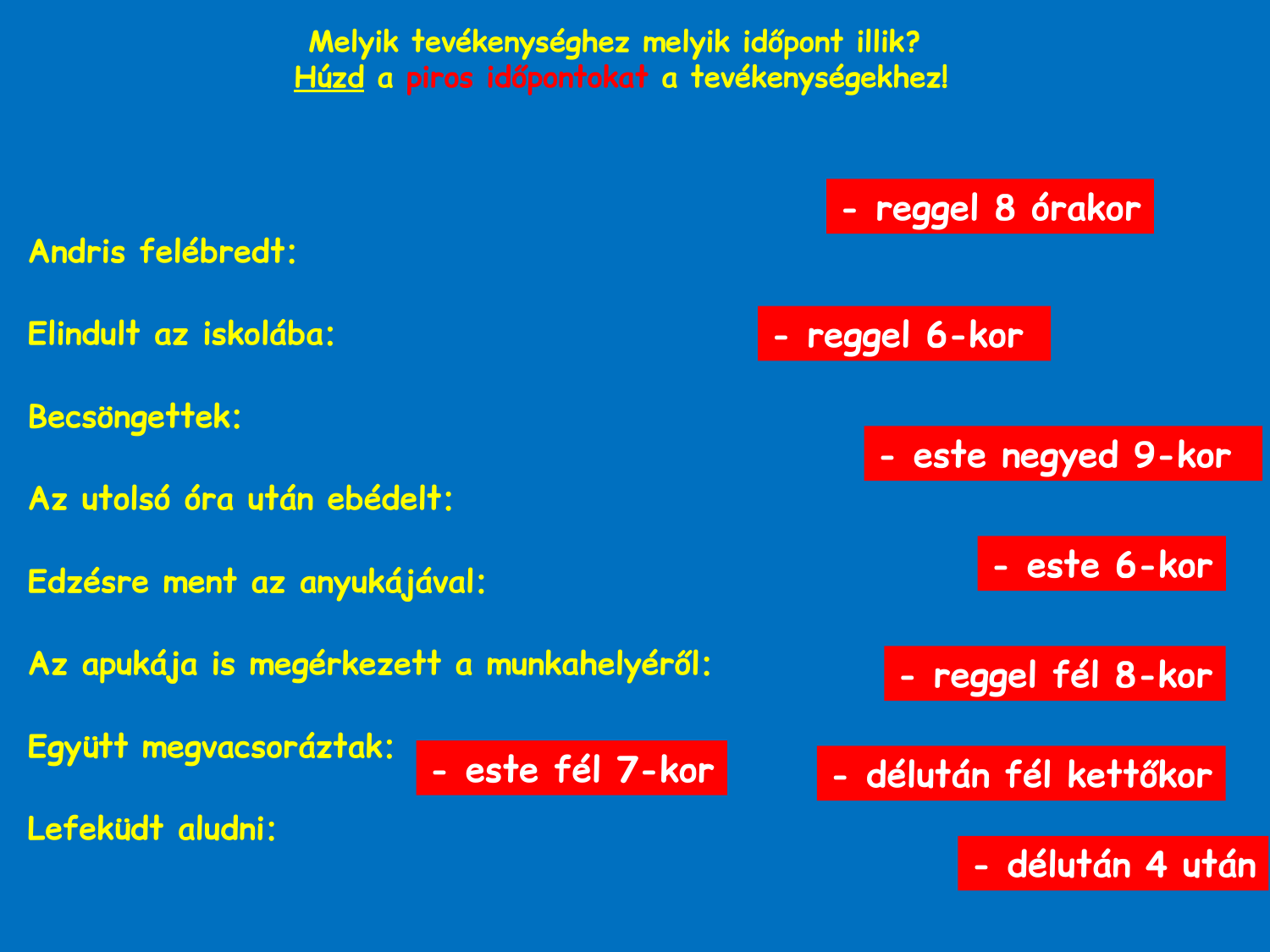

# Melyik tevékenységhez melyik időpont illik? Húzd a piros időpontokat a tevékenységekhez!

Andris felébredt:
Elindult az iskolába:
Becsöngettek:
Az utolsó óra után ebédelt:
Edzésre ment az anyukájával:
Az apukája is megérkezett a munkahelyéről:
Együtt megvacsoráztak:
Lefeküdt aludni:
- reggel 8 órakor
- reggel 6-kor
- este negyed 9-kor
- este 6-kor
- reggel fél 8-kor
- este fél 7-kor
- délután fél kettőkor
- délután 4 után